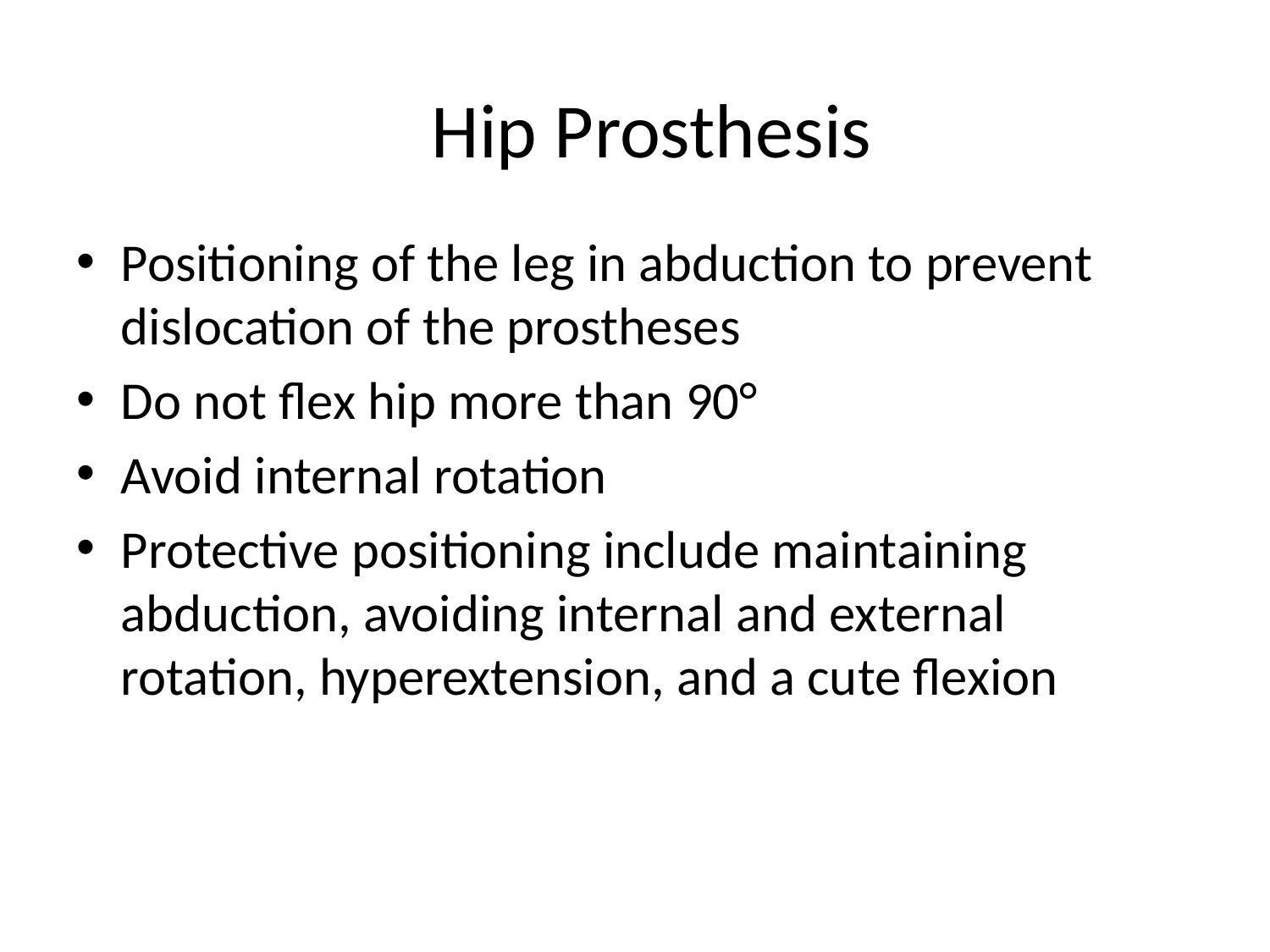

# Hip Prosthesis
Positioning of the leg in abduction to prevent dislocation of the prostheses
Do not flex hip more than 90°
Avoid internal rotation
Protective positioning include maintaining abduction, avoiding internal and external rotation, hyperextension, and a cute flexion